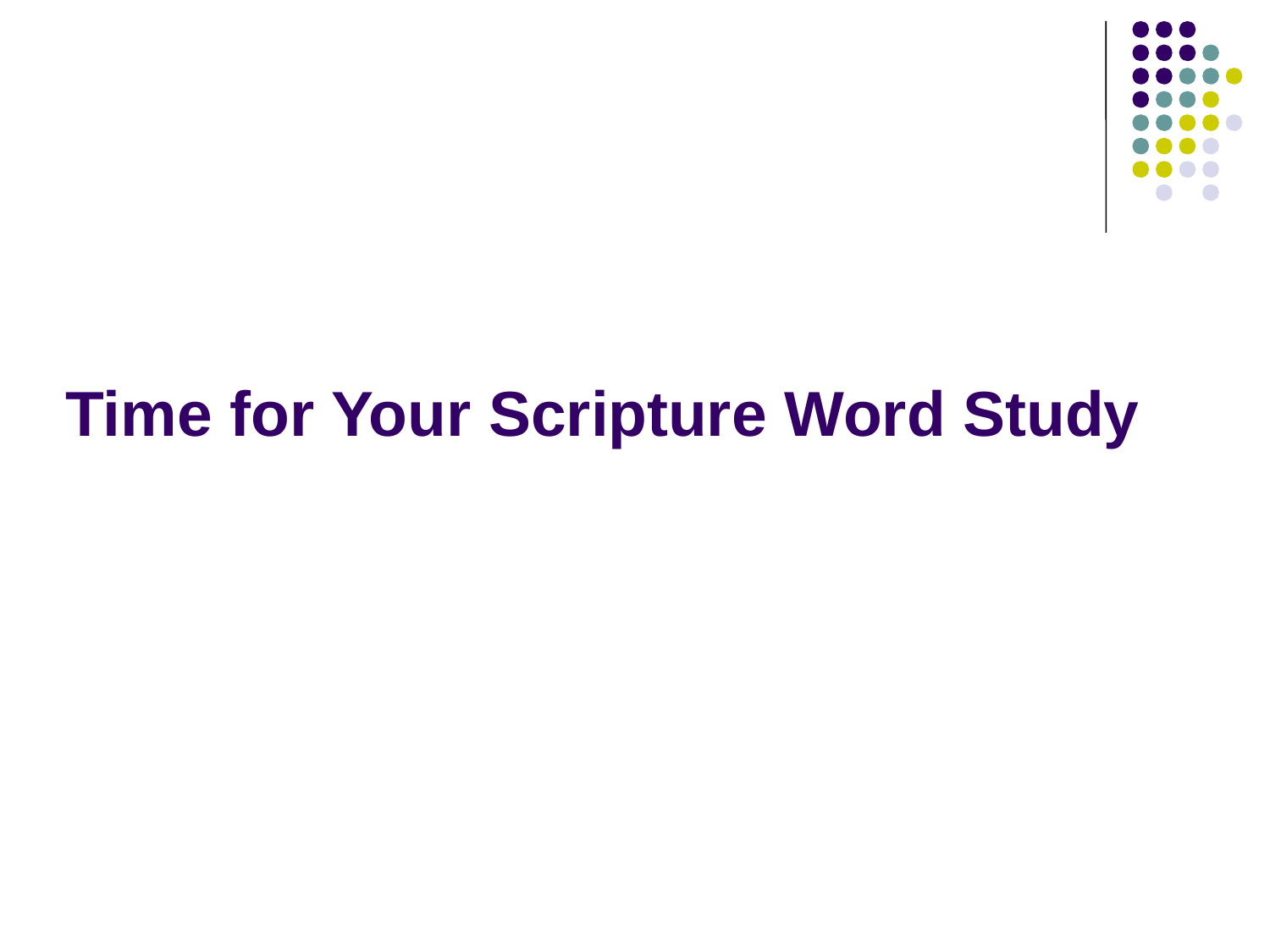

# Time for Your Scripture Word Study